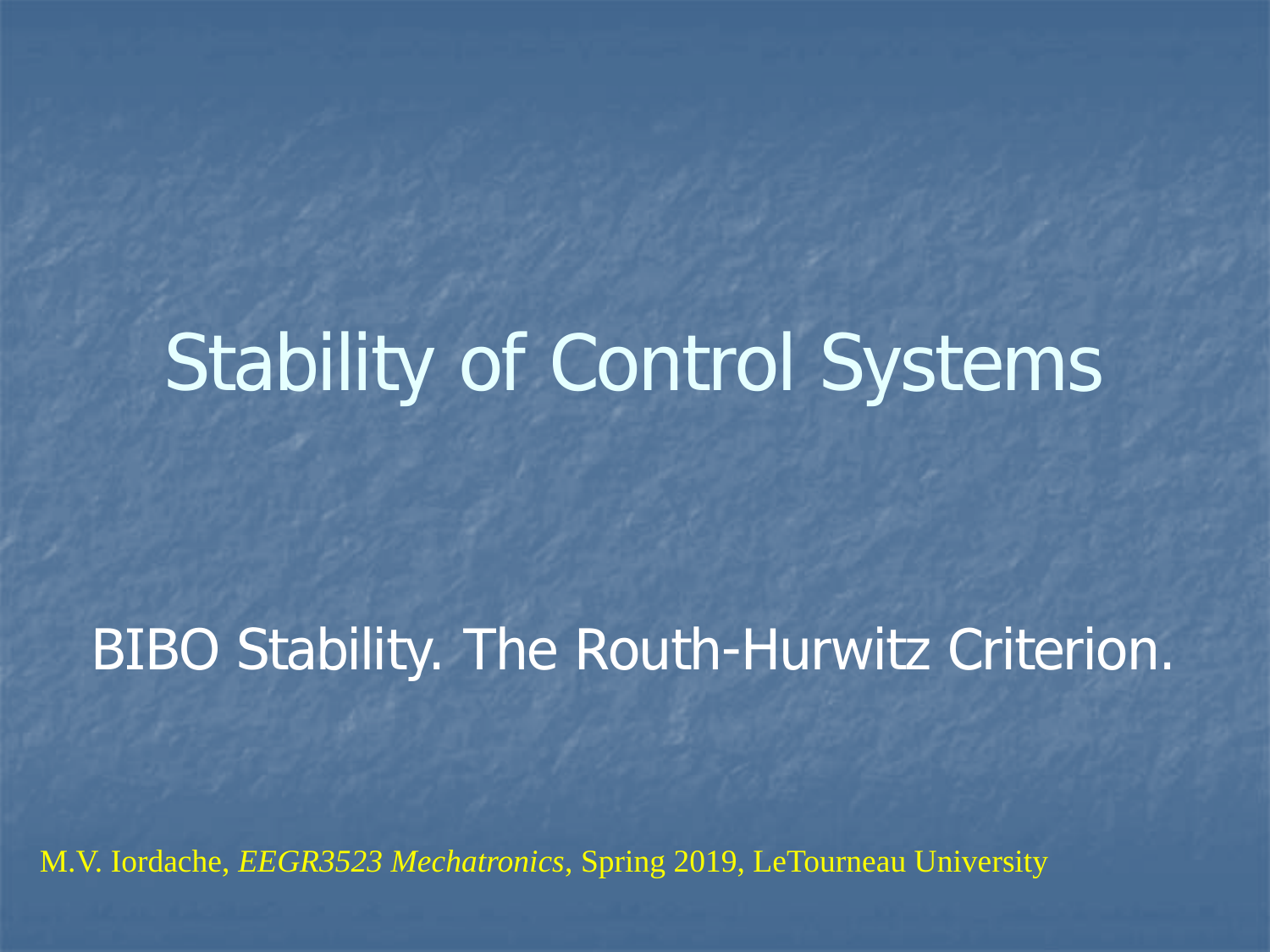

# Stability of Control Systems
BIBO Stability. The Routh-Hurwitz Criterion.
M.V. Iordache, EEGR3523 Mechatronics, Spring 2019, LeTourneau University